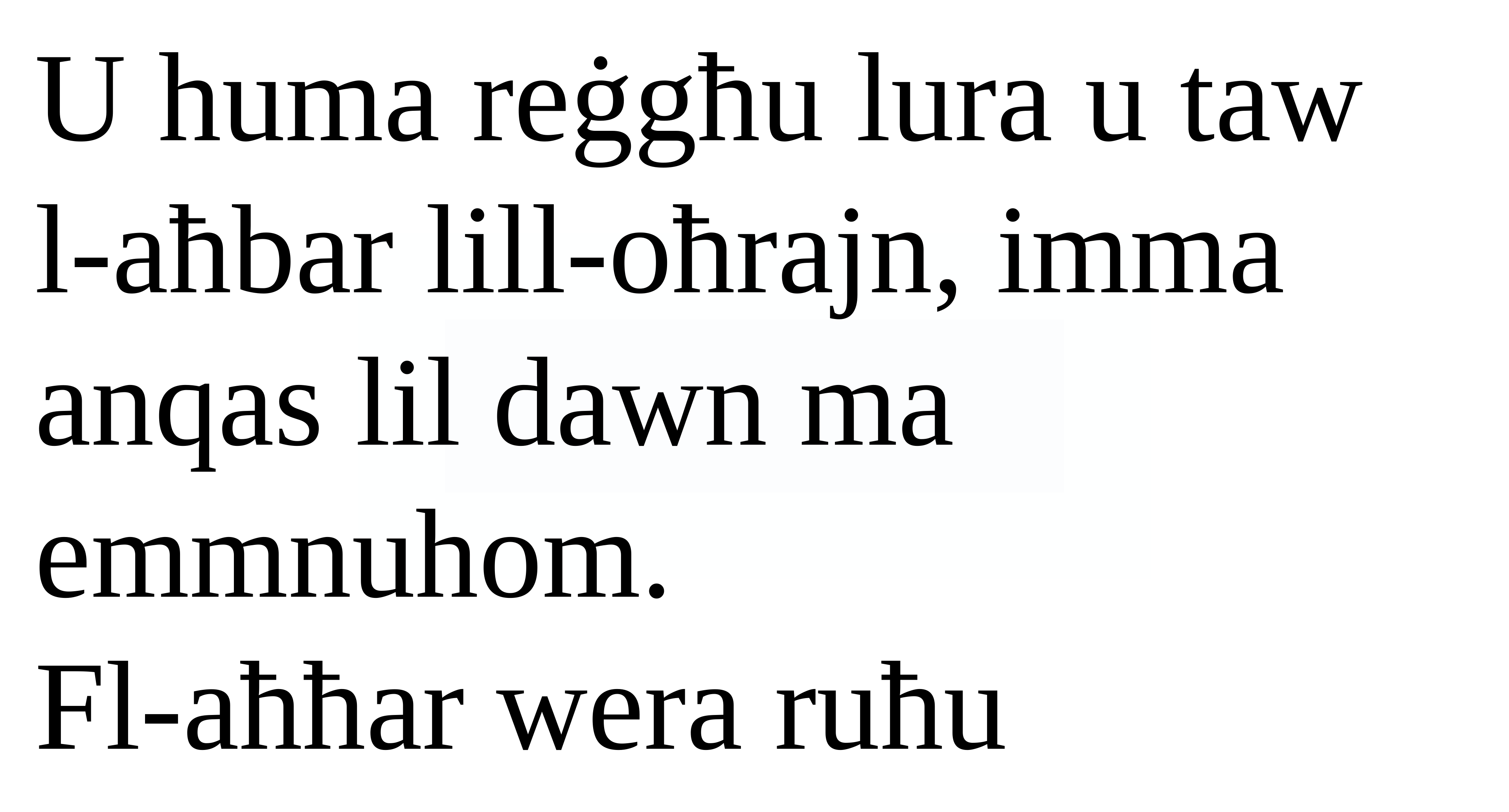

U huma reġgħu lura u taw
l-aħbar lill-oħrajn, imma anqas lil dawn ma emmnuhom.
Fl-aħħar wera ruħu